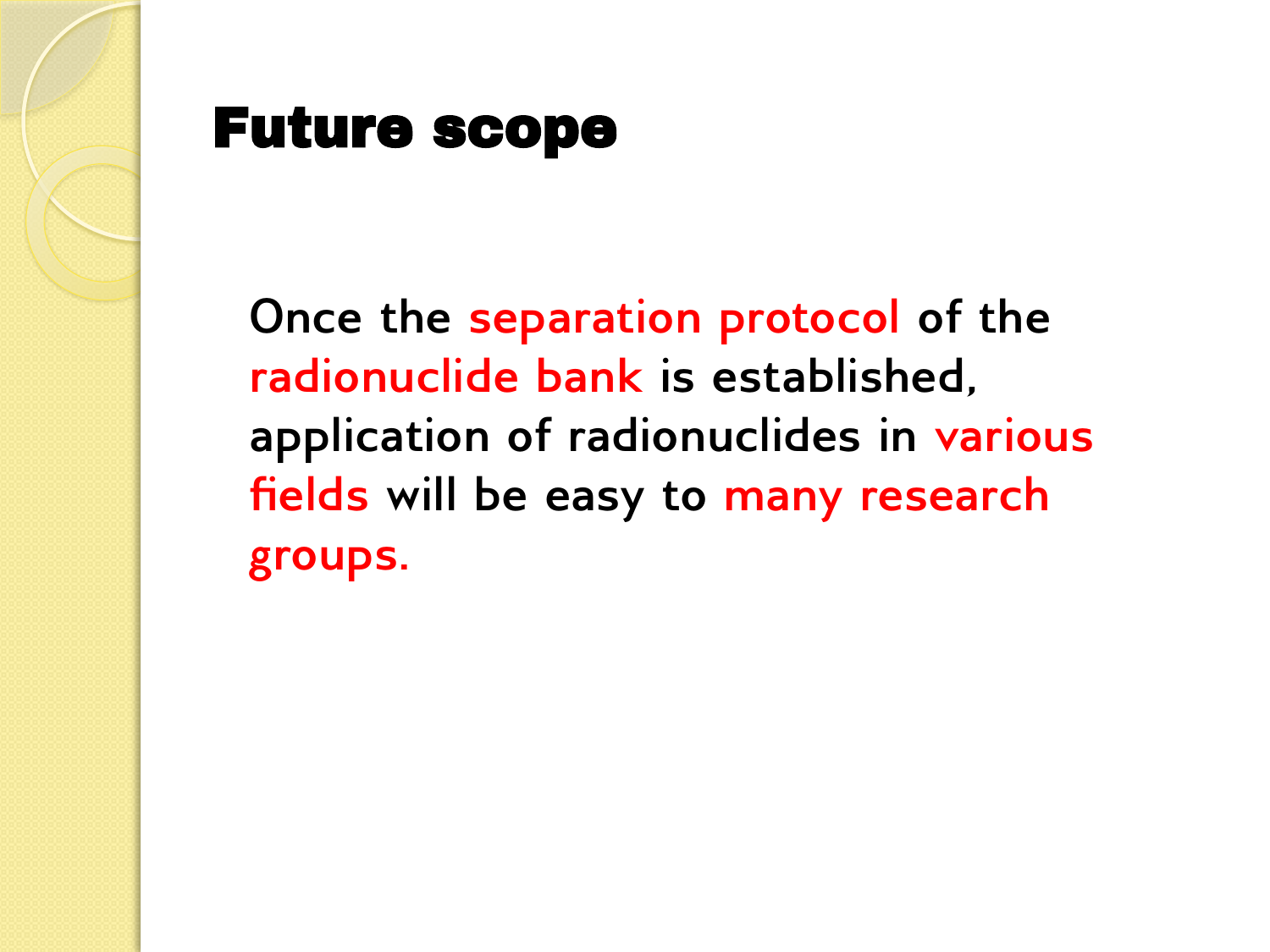

# Future scope
	Once the separation protocol of the radionuclide bank is established, application of radionuclides in various fields will be easy to many research groups.